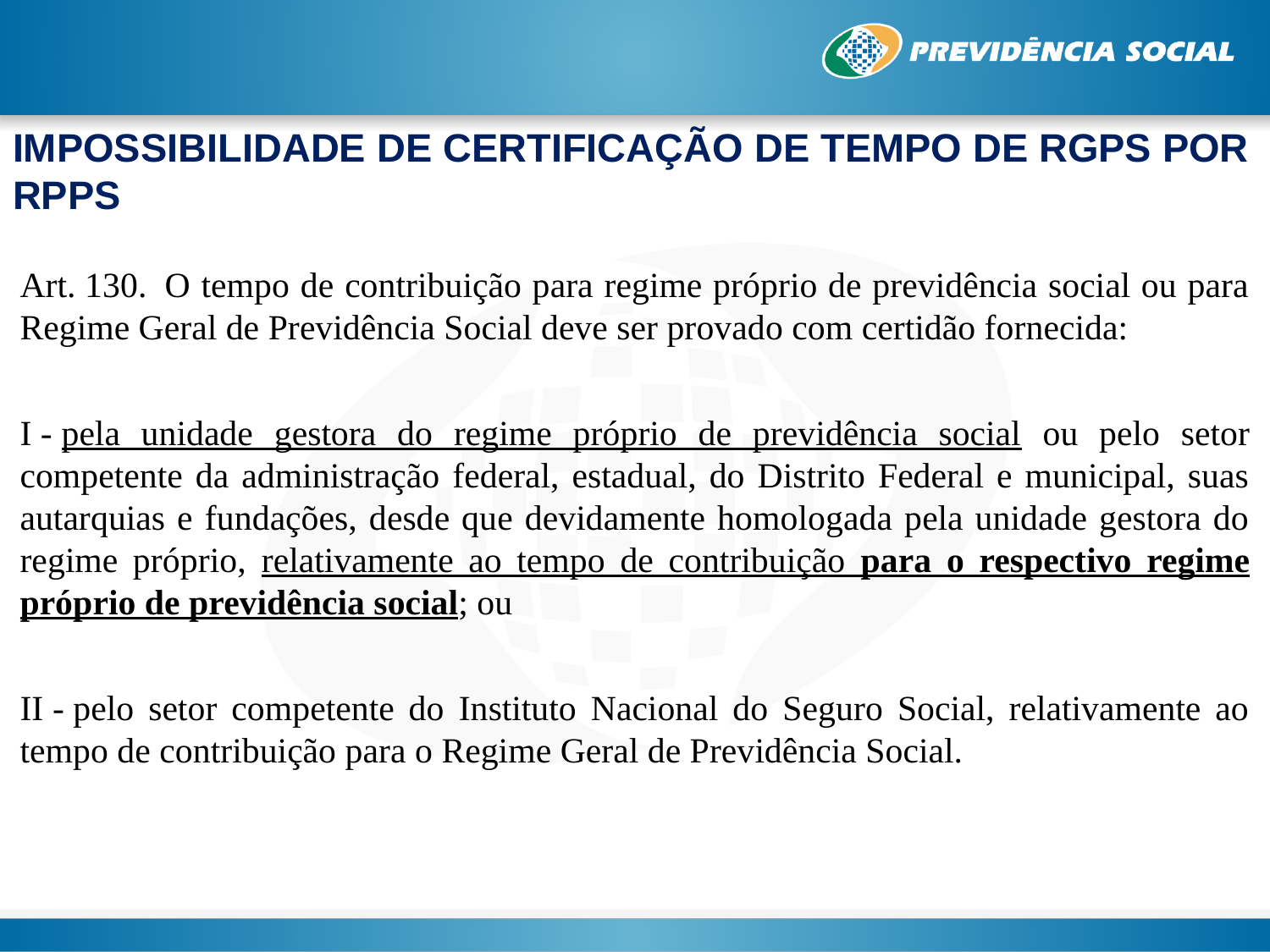

IMPOSSIBILIDADE DE CERTIFICAÇÃO DE TEMPO DE RGPS POR RPPS
Art. 130.  O tempo de contribuição para regime próprio de previdência social ou para Regime Geral de Previdência Social deve ser provado com certidão fornecida:

I - pela unidade gestora do regime próprio de previdência social ou pelo setor competente da administração federal, estadual, do Distrito Federal e municipal, suas autarquias e fundações, desde que devidamente homologada pela unidade gestora do regime próprio, relativamente ao tempo de contribuição para o respectivo regime próprio de previdência social; ou

II - pelo setor competente do Instituto Nacional do Seguro Social, relativamente ao tempo de contribuição para o Regime Geral de Previdência Social.